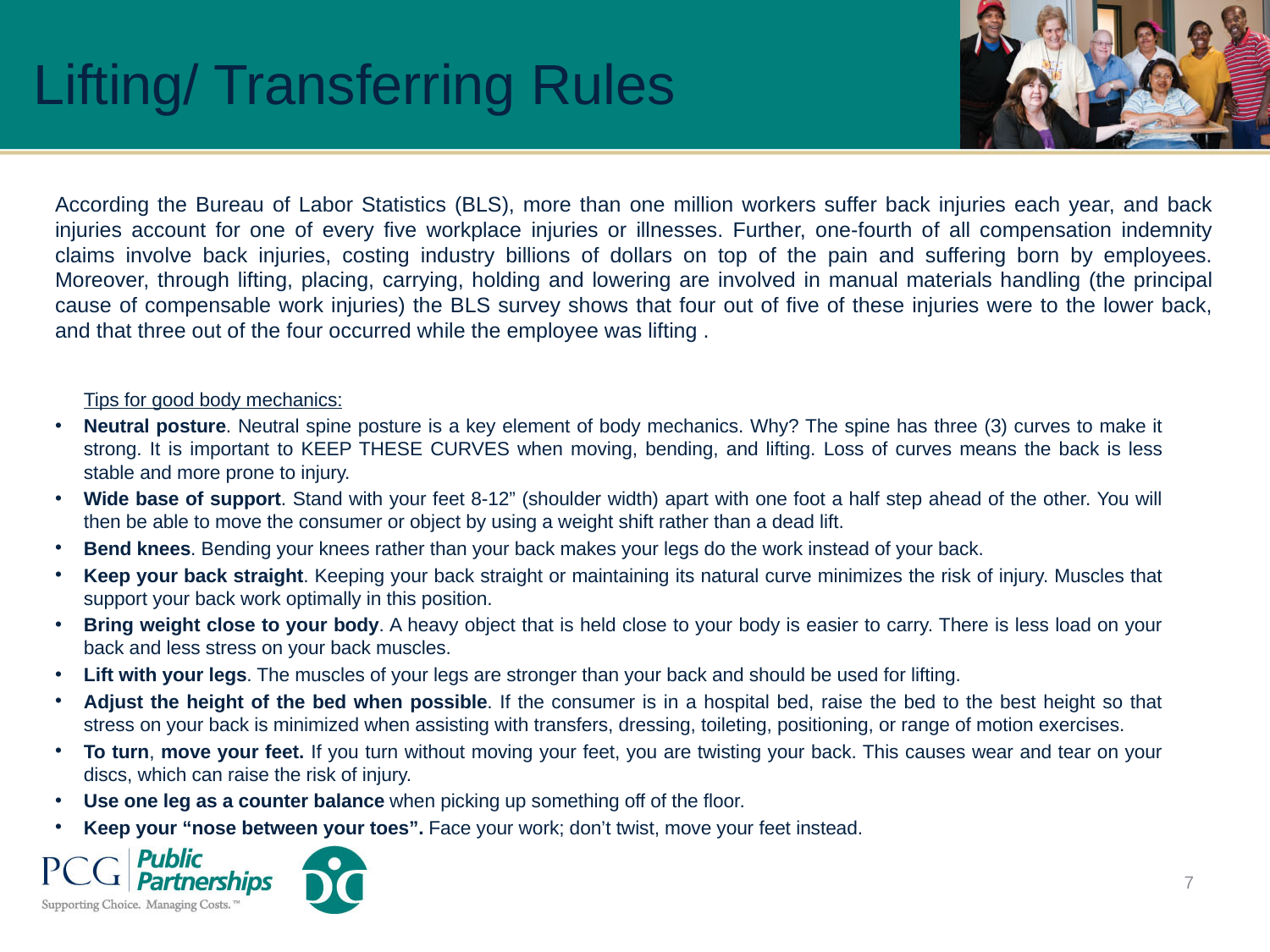

Lifting/ Transferring Rules
# According the Bureau of Labor Statistics (BLS), more than one million workers suffer back injuries each year, and back injuries account for one of every five workplace injuries or illnesses. Further, one-fourth of all compensation indemnity claims involve back injuries, costing industry billions of dollars on top of the pain and suffering born by employees. Moreover, through lifting, placing, carrying, holding and lowering are involved in manual materials handling (the principal cause of compensable work injuries) the BLS survey shows that four out of five of these injuries were to the lower back, and that three out of the four occurred while the employee was lifting .
	Tips for good body mechanics:
Neutral posture. Neutral spine posture is a key element of body mechanics. Why? The spine has three (3) curves to make it strong. It is important to KEEP THESE CURVES when moving, bending, and lifting. Loss of curves means the back is less stable and more prone to injury.
Wide base of support. Stand with your feet 8-12” (shoulder width) apart with one foot a half step ahead of the other. You will then be able to move the consumer or object by using a weight shift rather than a dead lift.
Bend knees. Bending your knees rather than your back makes your legs do the work instead of your back.
Keep your back straight. Keeping your back straight or maintaining its natural curve minimizes the risk of injury. Muscles that support your back work optimally in this position.
Bring weight close to your body. A heavy object that is held close to your body is easier to carry. There is less load on your back and less stress on your back muscles.
Lift with your legs. The muscles of your legs are stronger than your back and should be used for lifting.
Adjust the height of the bed when possible. If the consumer is in a hospital bed, raise the bed to the best height so that stress on your back is minimized when assisting with transfers, dressing, toileting, positioning, or range of motion exercises.
To turn, move your feet. If you turn without moving your feet, you are twisting your back. This causes wear and tear on your discs, which can raise the risk of injury.
Use one leg as a counter balance when picking up something off of the floor.
Keep your “nose between your toes”. Face your work; don’t twist, move your feet instead.

7